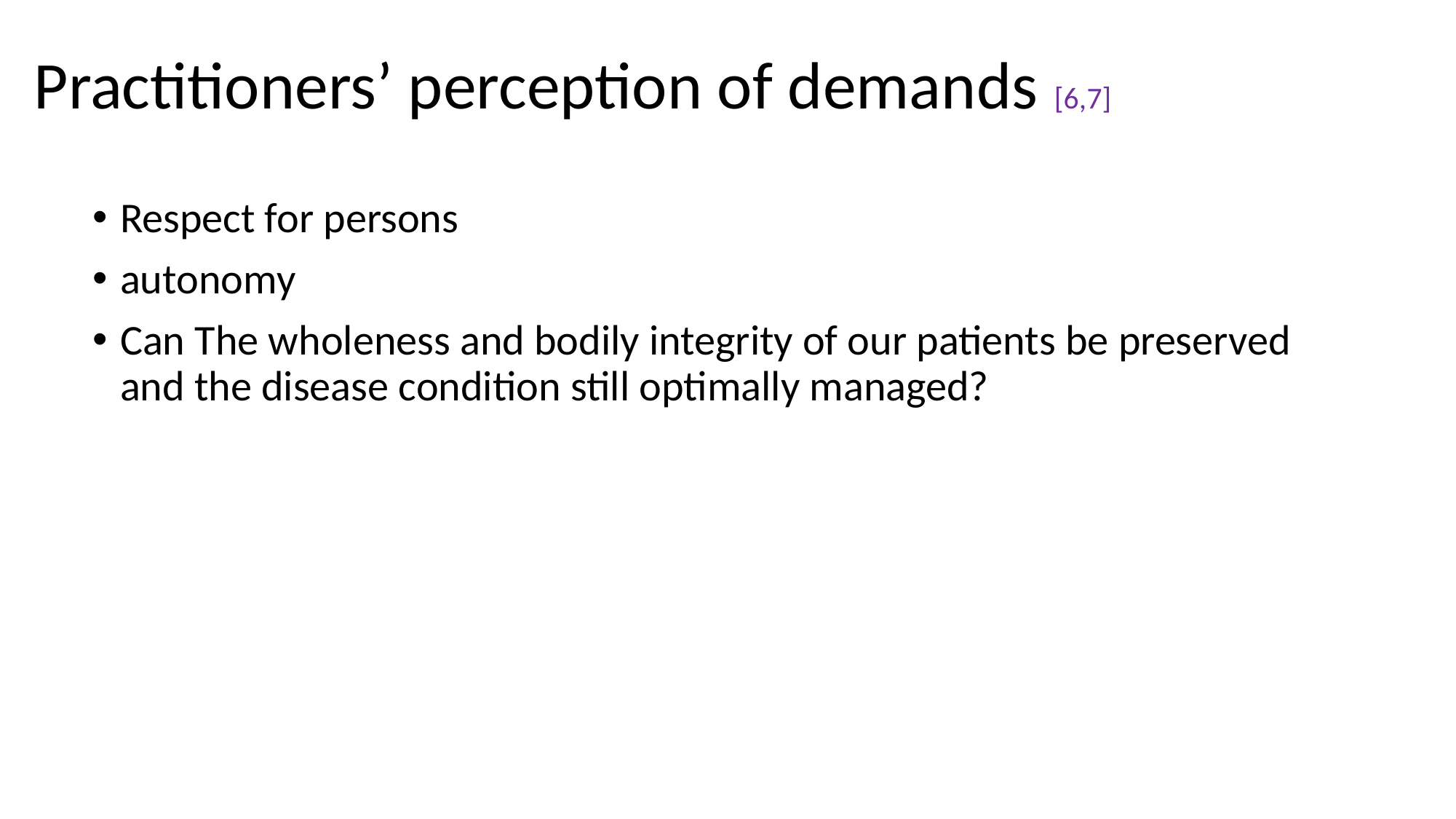

# Practitioners’ perception of demands [6,7]
Respect for persons
autonomy
Can The wholeness and bodily integrity of our patients be preserved and the disease condition still optimally managed?